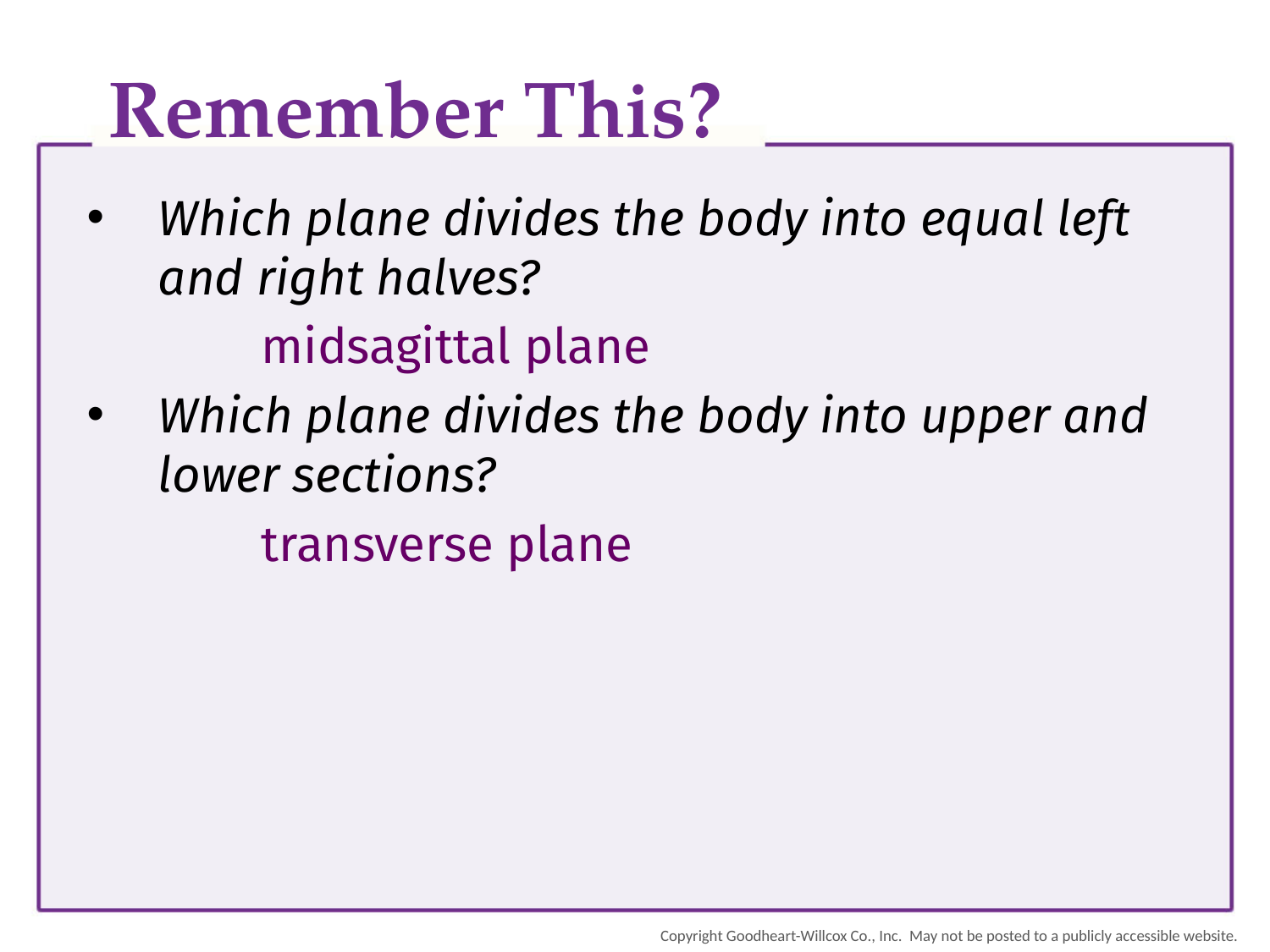

# Remember This?
Which plane divides the body into equal left and right halves?
		midsagittal plane
Which plane divides the body into upper and lower sections?
		transverse plane